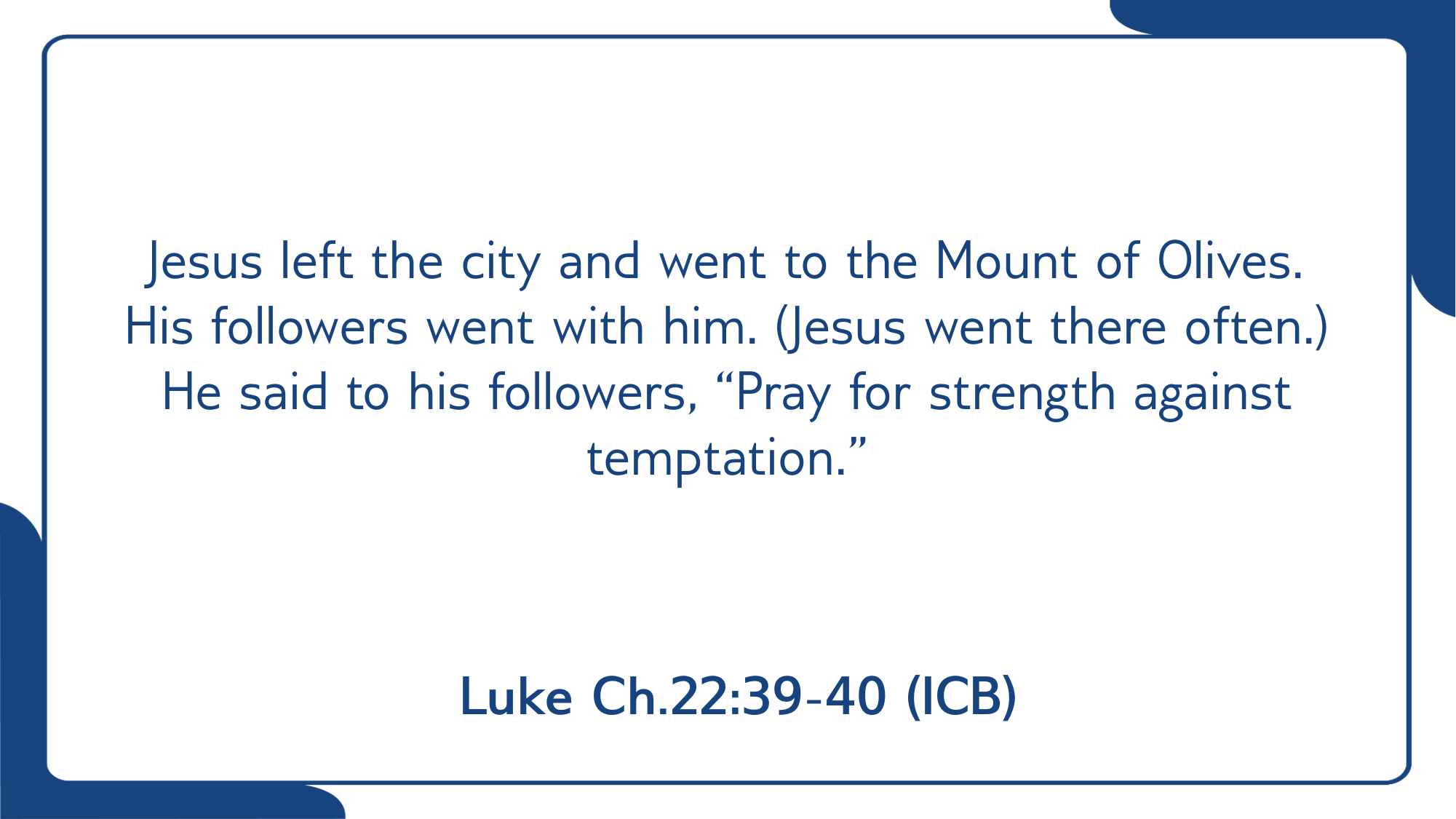

# Jesus left the city and went to the Mount of Olives. His followers went with him. (Jesus went there often.) He said to his followers, “Pray for strength against temptation.”
Luke Ch.22:39-40 (ICB)